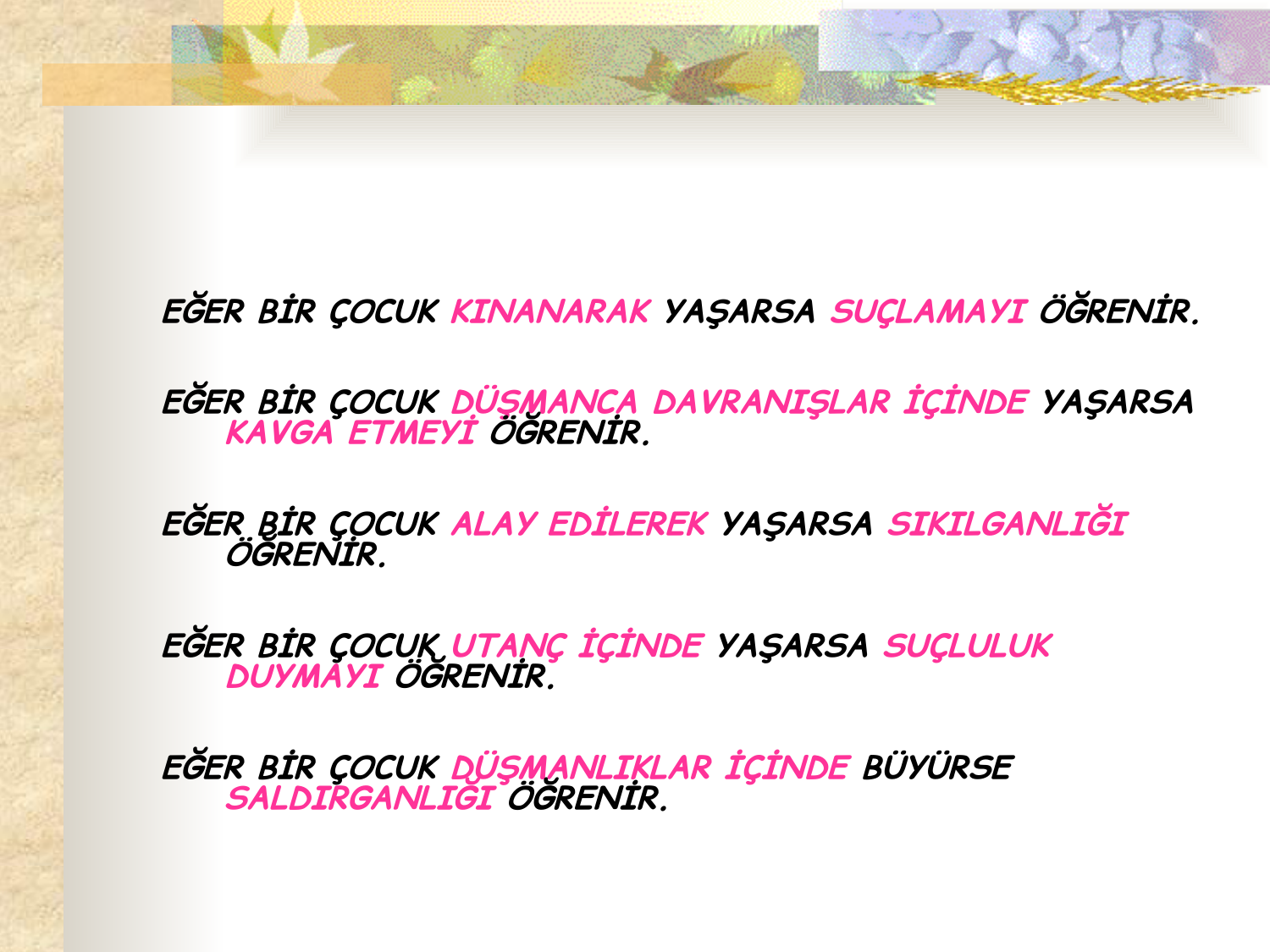

EĞER BİR ÇOCUK KINANARAK YAŞARSA SUÇLAMAYI ÖĞRENİR.

EĞER BİR ÇOCUK DÜŞMANCA DAVRANIŞLAR İÇİNDE YAŞARSA KAVGA ETMEYİ ÖĞRENİR.

EĞER BİR ÇOCUK ALAY EDİLEREK YAŞARSA SIKILGANLIĞI ÖĞRENİR.

EĞER BİR ÇOCUK UTANÇ İÇİNDE YAŞARSA SUÇLULUK DUYMAYI ÖĞRENİR.

EĞER BİR ÇOCUK DÜŞMANLIKLAR İÇİNDE BÜYÜRSE SALDIRGANLIĞI ÖĞRENİR.